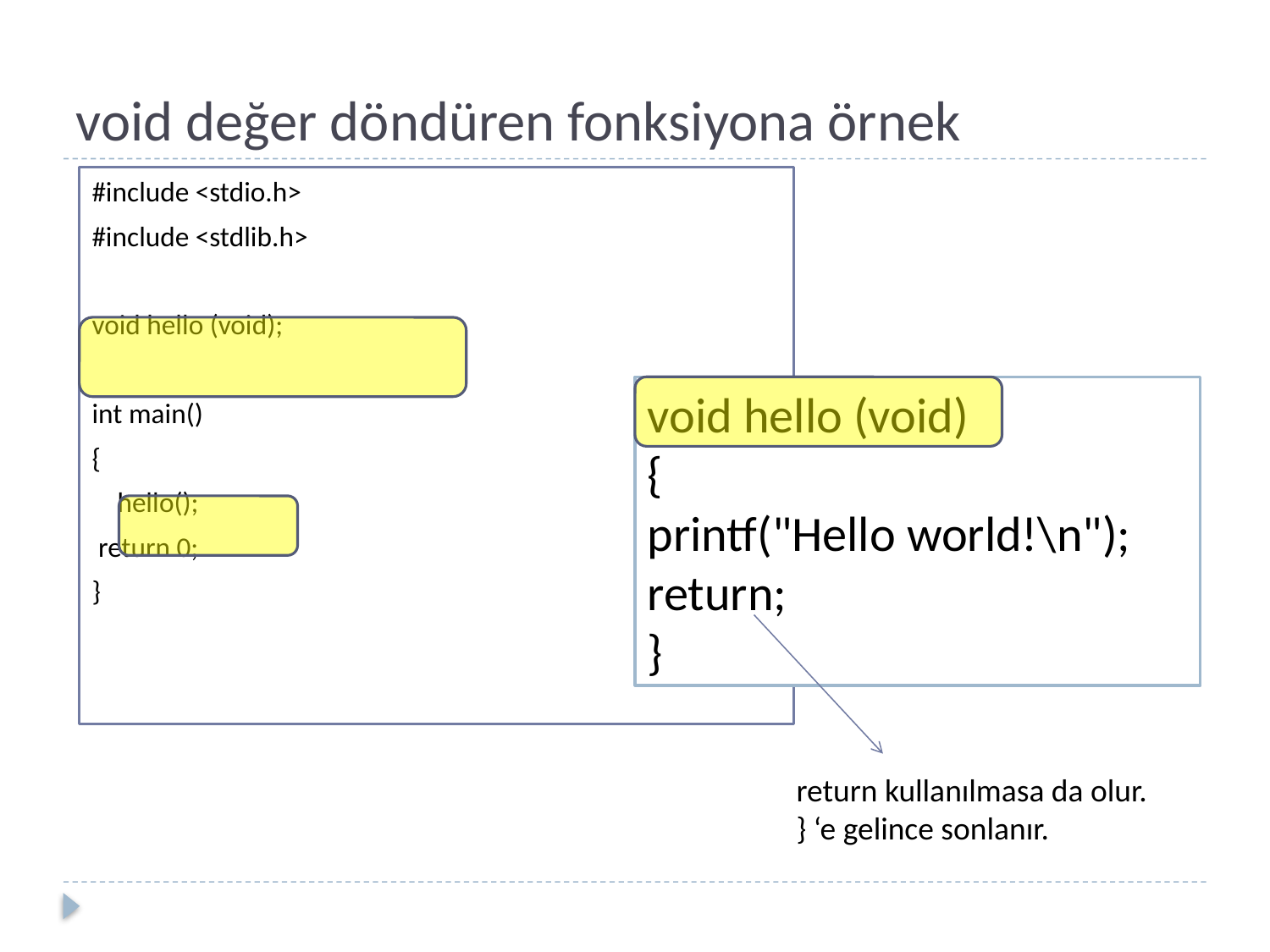

# void değer döndüren fonksiyona örnek
#include <stdio.h>
#include <stdlib.h>

void hello (void);

int main()
{
    hello();
 return 0;
}

void hello (void)
{
printf("Hello world!\n");
return;
}

return kullanılmasa da olur. } ‘e gelince sonlanır.